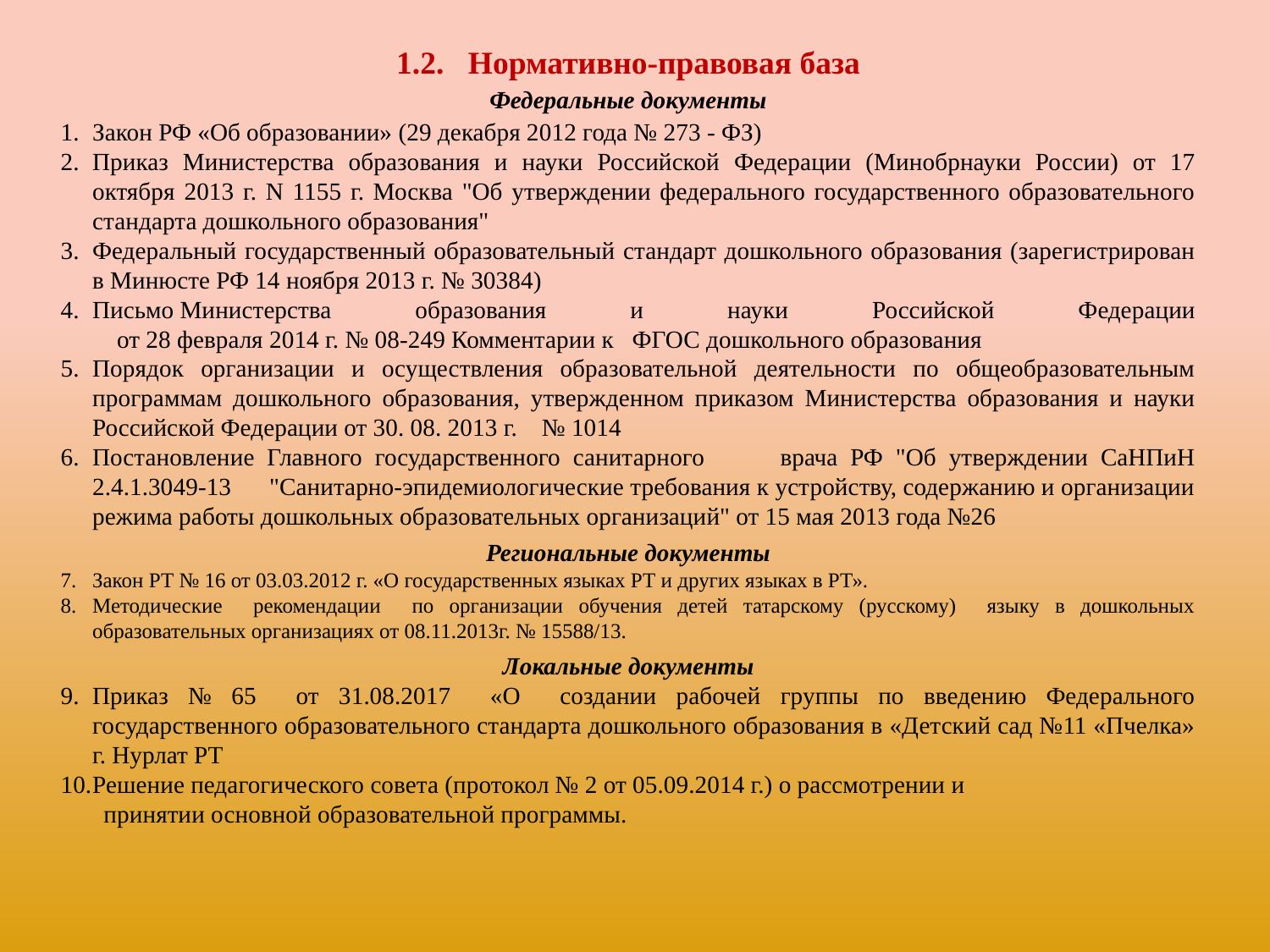

1.2.   Нормативно-правовая база
Федеральные документы
Закон РФ «Об образовании» (29 декабря 2012 года № 273 - ФЗ)
Приказ Министерства образования и науки Российской Федерации (Минобрнауки России) от 17 октября 2013 г. N 1155 г. Москва "Об утверждении федерального государственного образовательного стандарта дошкольного образования"
Федеральный государственный образовательный стандарт дошкольного образования (зарегистрирован в Минюсте РФ 14 ноября 2013 г. № 30384)
Письмо Министерства образования и науки Российской Федерации
    от 28 февраля 2014 г. № 08-249 Комментарии к   ФГОС дошкольного образования
Порядок организации и осуществления образовательной деятельности по общеобразовательным программам дошкольного образования, утвержденном приказом Министерства образования и науки Российской Федерации от 30. 08. 2013 г.    № 1014
Постановление Главного государственного санитарного      врача РФ "Об утверждении СаНПиН 2.4.1.3049-13      "Санитарно-эпидемиологические требования к устройству, содержанию и организации режима работы дошкольных образовательных организаций" от 15 мая 2013 года №26
Региональные документы
Закон РТ № 16 от 03.03.2012 г. «О государственных языках РТ и других языках в РТ».
Методические  рекомендации  по организации обучения детей татарскому (русскому)  языку в дошкольных образовательных организациях от 08.11.2013г. № 15588/13.
Локальные документы
Приказ № 65  от 31.08.2017  «О  создании рабочей группы по введению Федерального государственного образовательного стандарта дошкольного образования в «Детский сад №11 «Пчелка» г. Нурлат РТ
Решение педагогического совета (протокол № 2 от 05.09.2014 г.) о рассмотрении и
       принятии основной образовательной программы.